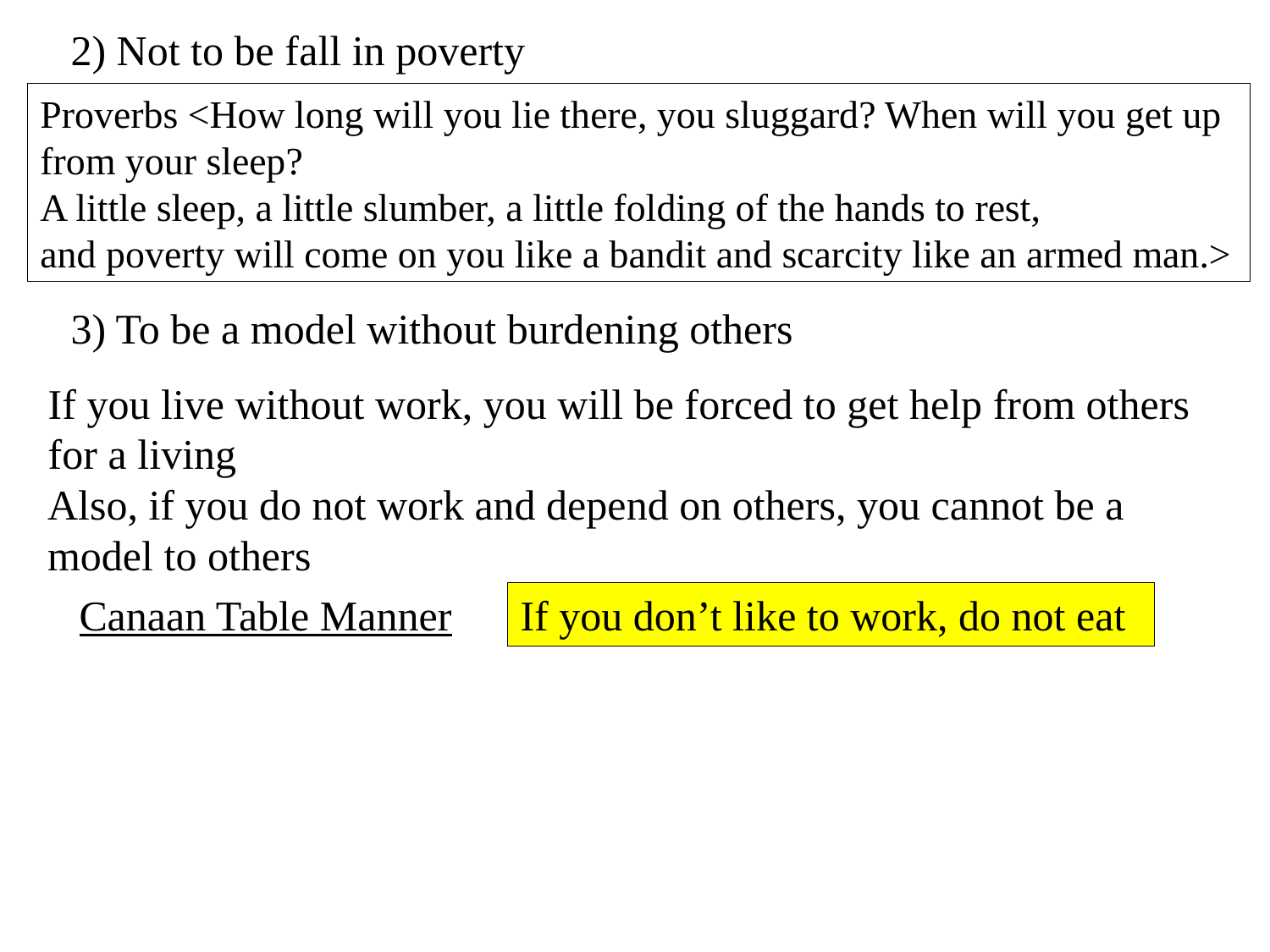

2) Not to be fall in poverty
Proverbs <How long will you lie there, you sluggard? When will you get up from your sleep?
A little sleep, a little slumber, a little folding of the hands to rest,
and poverty will come on you like a bandit and scarcity like an armed man.>
3) To be a model without burdening others
If you live without work, you will be forced to get help from others for a living
Also, if you do not work and depend on others, you cannot be a model to others
If you don’t like to work, do not eat
Canaan Table Manner